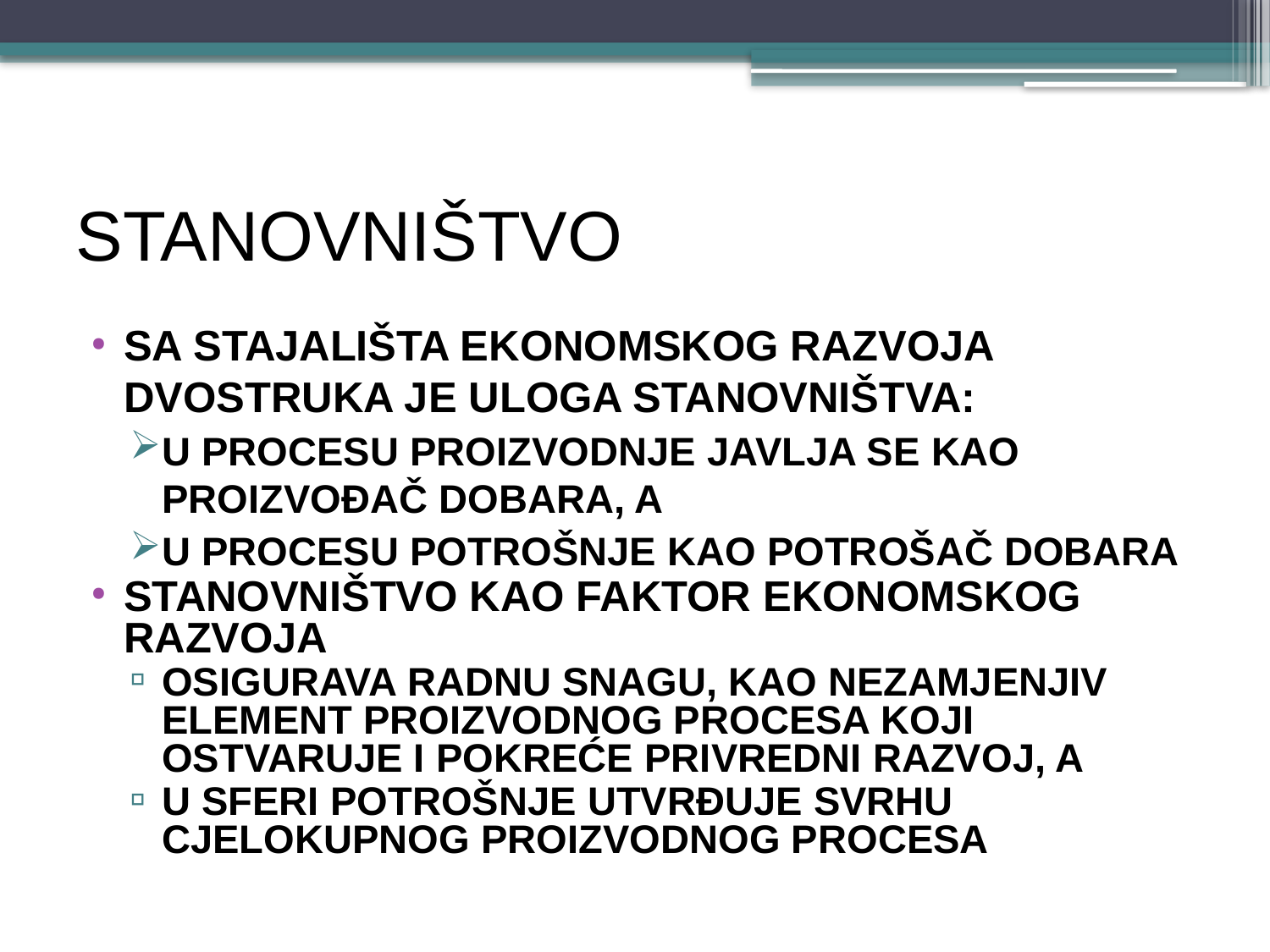

# STANOVNIŠTVO
SA STAJALIŠTA EKONOMSKOG RAZVOJA DVOSTRUKA JE ULOGA STANOVNIŠTVA:
U PROCESU PROIZVODNJE JAVLJA SE KAO PROIZVOĐAČ DOBARA, A
U PROCESU POTROŠNJE KAO POTROŠAČ DOBARA
STANOVNIŠTVO KAO FAKTOR EKONOMSKOG RAZVOJA
OSIGURAVA RADNU SNAGU, KAO NEZAMJENJIV ELEMENT PROIZVODNOG PROCESA KOJI OSTVARUJE I POKREĆE PRIVREDNI RAZVOJ, A
U SFERI POTROŠNJE UTVRĐUJE SVRHU CJELOKUPNOG PROIZVODNOG PROCESA